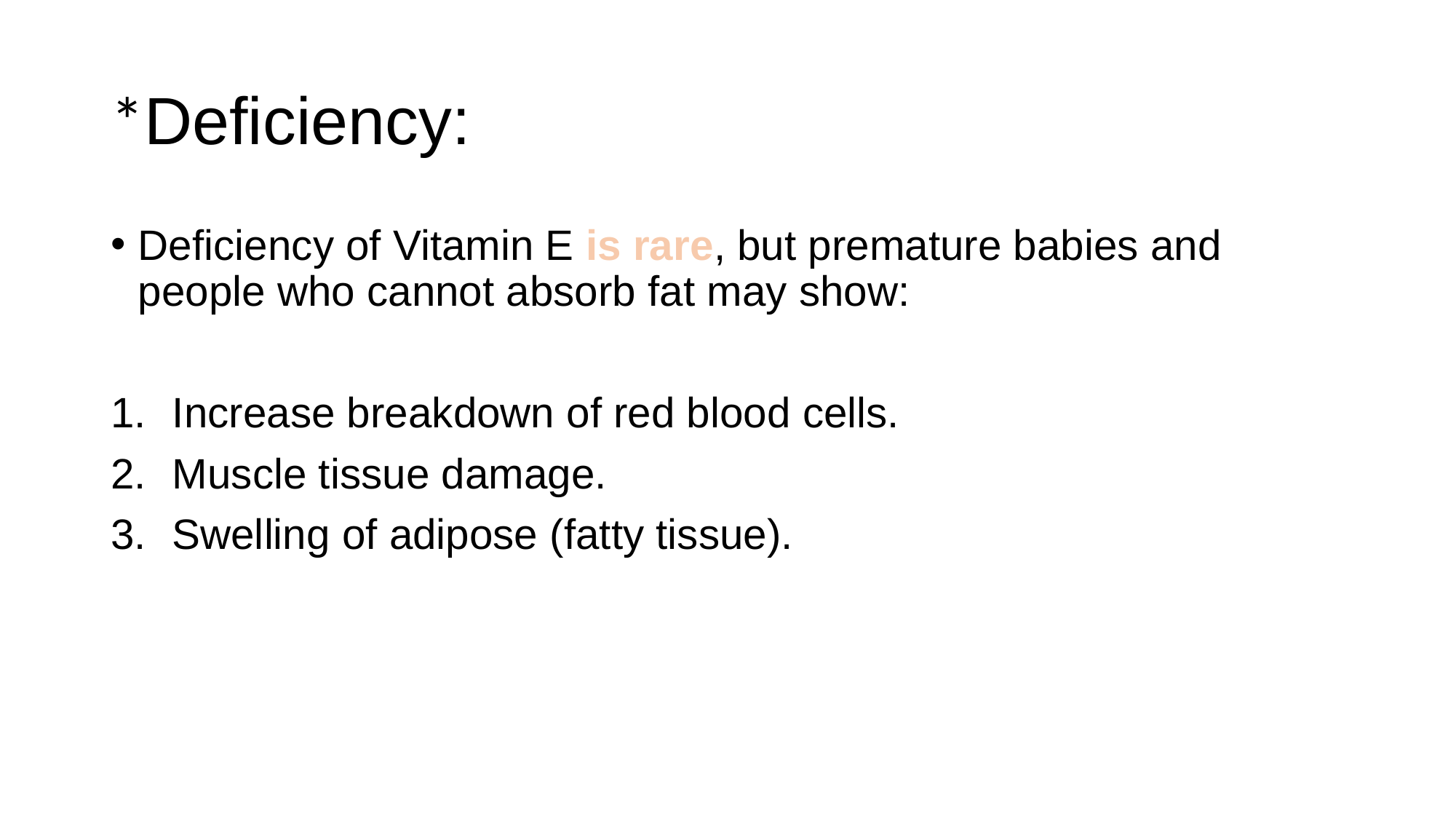

# *Deficiency:
Deficiency of Vitamin E is rare, but premature babies and people who cannot absorb fat may show:

Increase breakdown of red blood cells.
Muscle tissue damage.
Swelling of adipose (fatty tissue).